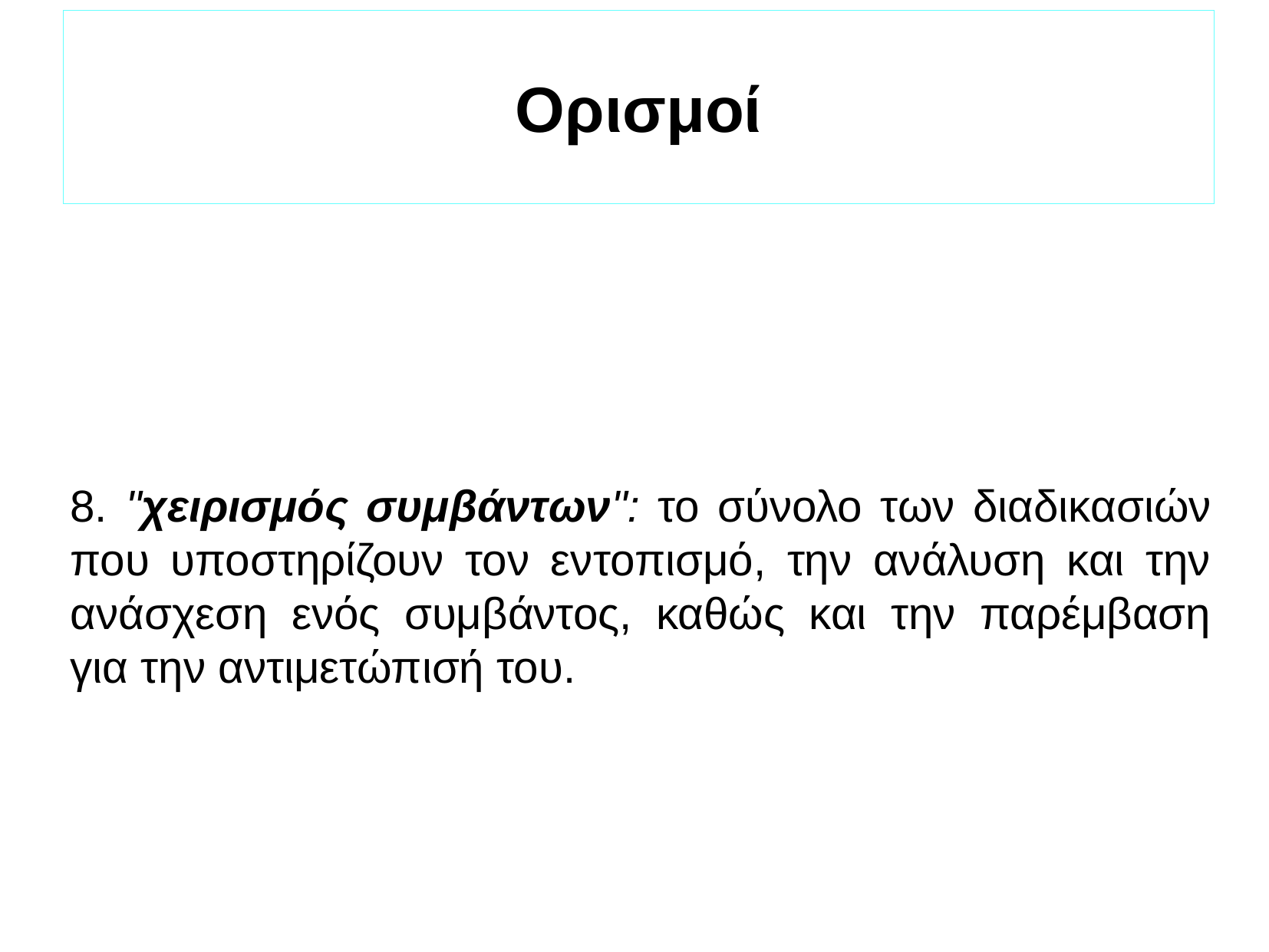

Ορισμοί
8. "χειρισμός συμβάντων": το σύνολο των διαδικασιών που υποστηρίζουν τον εντοπισμό, την ανάλυση και την ανάσχεση ενός συμβάντος, καθώς και την παρέμβαση για την αντιμετώπισή του.